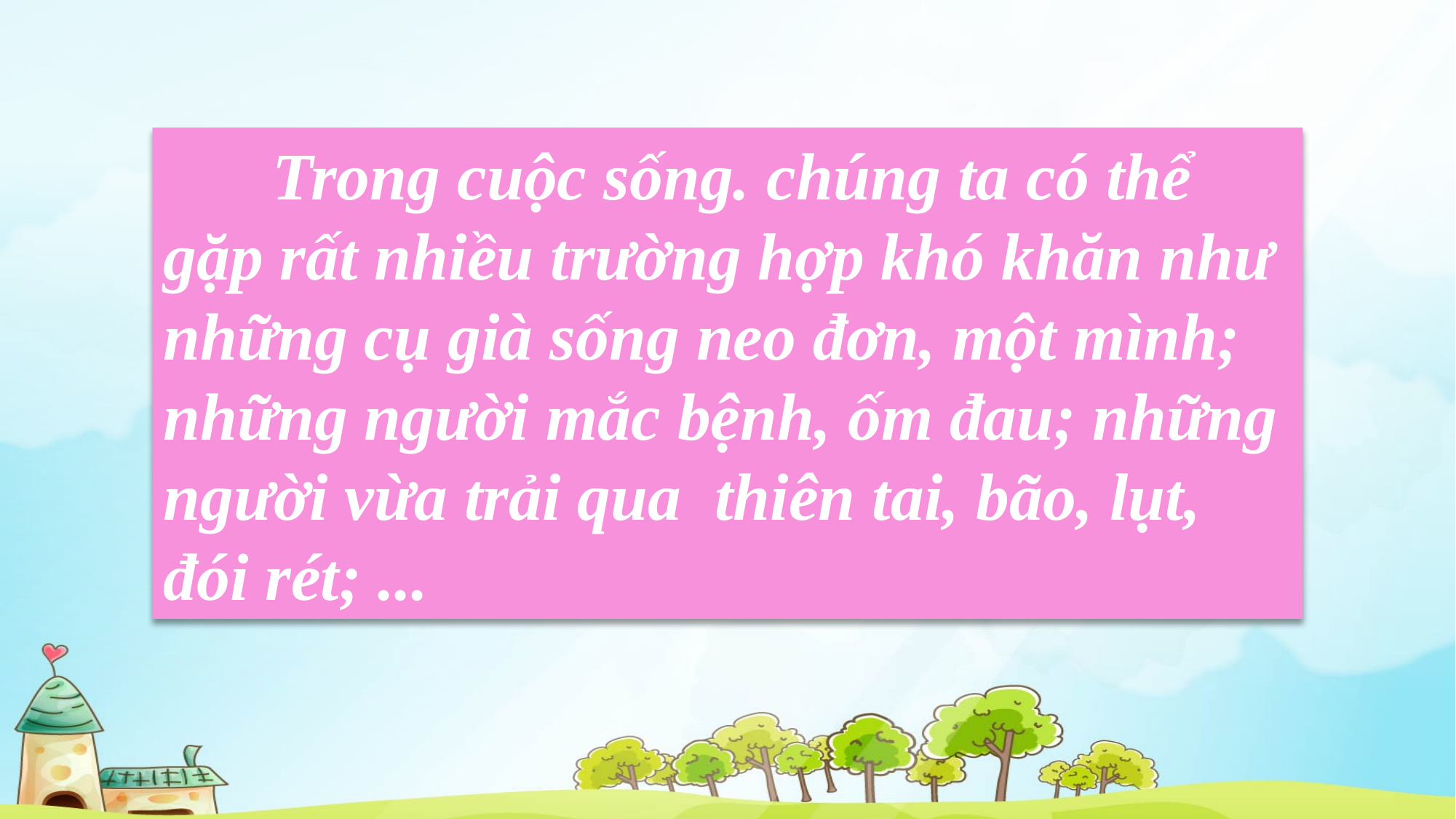

Trong cuộc sống. chúng ta có thể gặp rất nhiều trường hợp khó khăn như những cụ già sống neo đơn, một mình; những người mắc bệnh, ốm đau; những người vừa trải qua  thiên tai, bão, lụt, đói rét; ...